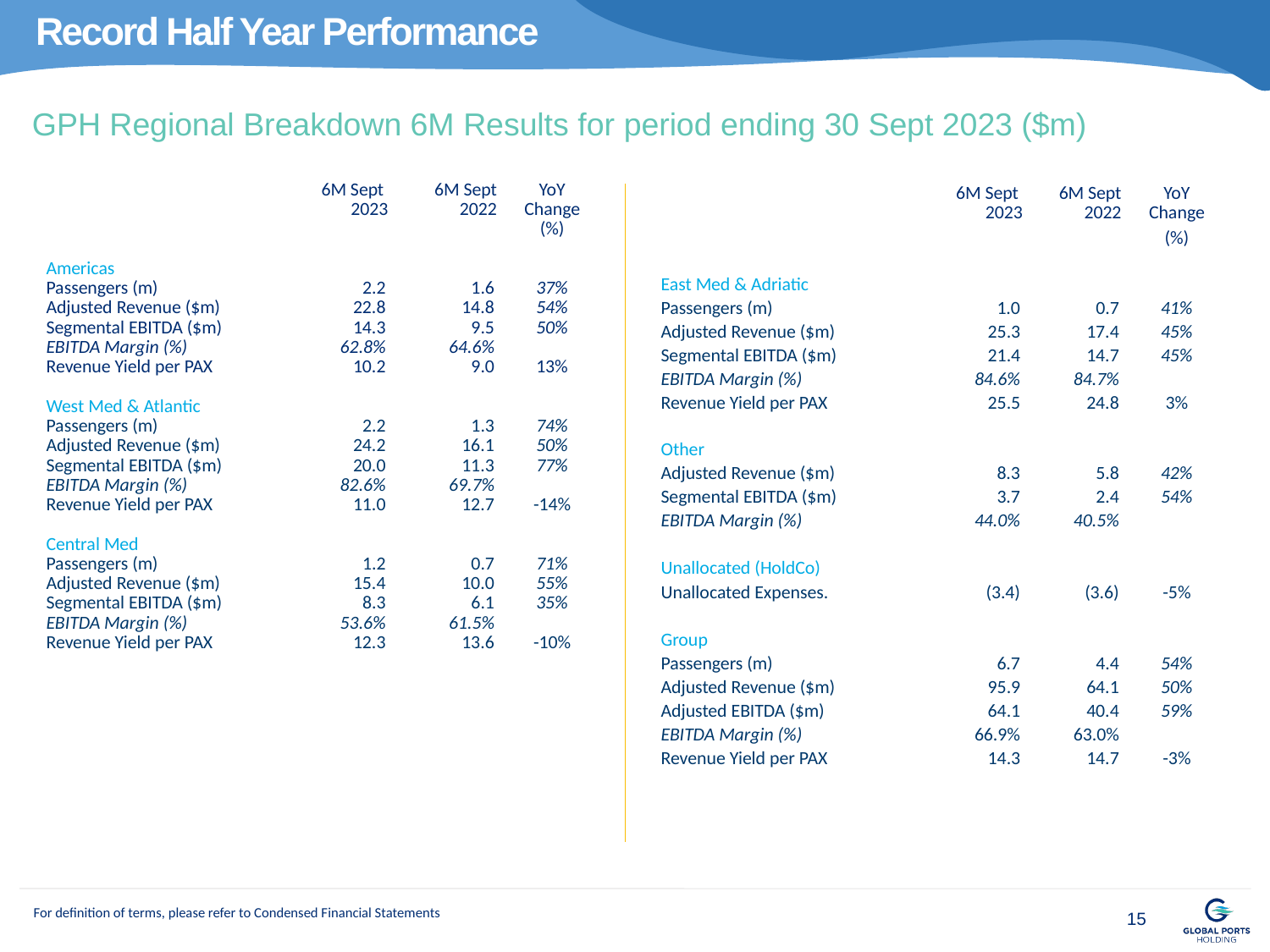

Record Half Year Performance
GPH Regional Breakdown 6M Results for period ending 30 Sept 2023 ($m)
|  | 6M Sept 2023 | 6M Sept 2022 | YoY Change |
| --- | --- | --- | --- |
|  |  |  | (%) |
|  |  |  |  |
| East Med & Adriatic |  |  |  |
| Passengers (m) | 1.0 | 0.7 | 41% |
| Adjusted Revenue ($m) | 25.3 | 17.4 | 45% |
| Segmental EBITDA ($m) | 21.4 | 14.7 | 45% |
| EBITDA Margin (%) | 84.6% | 84.7% |  |
| Revenue Yield per PAX | 25.5 | 24.8 | 3% |
|  |  |  |  |
| Other |  |  |  |
| Adjusted Revenue ($m) | 8.3 | 5.8 | 42% |
| Segmental EBITDA ($m) | 3.7 | 2.4 | 54% |
| EBITDA Margin (%) | 44.0% | 40.5% |  |
|  |  |  |  |
| Unallocated (HoldCo) |  |  |  |
| Unallocated Expenses. | (3.4) | (3.6) | -5% |
|  |  |  |  |
| Group |  |  |  |
| Passengers (m) | 6.7 | 4.4 | 54% |
| Adjusted Revenue ($m) | 95.9 | 64.1 | 50% |
| Adjusted EBITDA ($m) | 64.1 | 40.4 | 59% |
| EBITDA Margin (%) | 66.9% | 63.0% |  |
| Revenue Yield per PAX | 14.3 | 14.7 | -3% |
|  | 6M Sept 2023 | 6M Sept 2022 | YoY Change |
| --- | --- | --- | --- |
|  |  |  | (%) |
|  |  |  |  |
| Americas |  |  |  |
| Passengers (m) | 2.2 | 1.6 | 37% |
| Adjusted Revenue ($m) | 22.8 | 14.8 | 54% |
| Segmental EBITDA ($m) | 14.3 | 9.5 | 50% |
| EBITDA Margin (%) | 62.8% | 64.6% |  |
| Revenue Yield per PAX | 10.2 | 9.0 | 13% |
|  |  |  |  |
| West Med & Atlantic |  |  |  |
| Passengers (m) | 2.2 | 1.3 | 74% |
| Adjusted Revenue ($m) | 24.2 | 16.1 | 50% |
| Segmental EBITDA ($m) | 20.0 | 11.3 | 77% |
| EBITDA Margin (%) | 82.6% | 69.7% |  |
| Revenue Yield per PAX | 11.0 | 12.7 | -14% |
|  |  |  |  |
| Central Med |  |  |  |
| Passengers (m) | 1.2 | 0.7 | 71% |
| Adjusted Revenue ($m) | 15.4 | 10.0 | 55% |
| Segmental EBITDA ($m) | 8.3 | 6.1 | 35% |
| EBITDA Margin (%) | 53.6% | 61.5% |  |
| Revenue Yield per PAX | 12.3 | 13.6 | -10% |
|  |  |  |  |
For definition of terms, please refer to Condensed Financial Statements
15